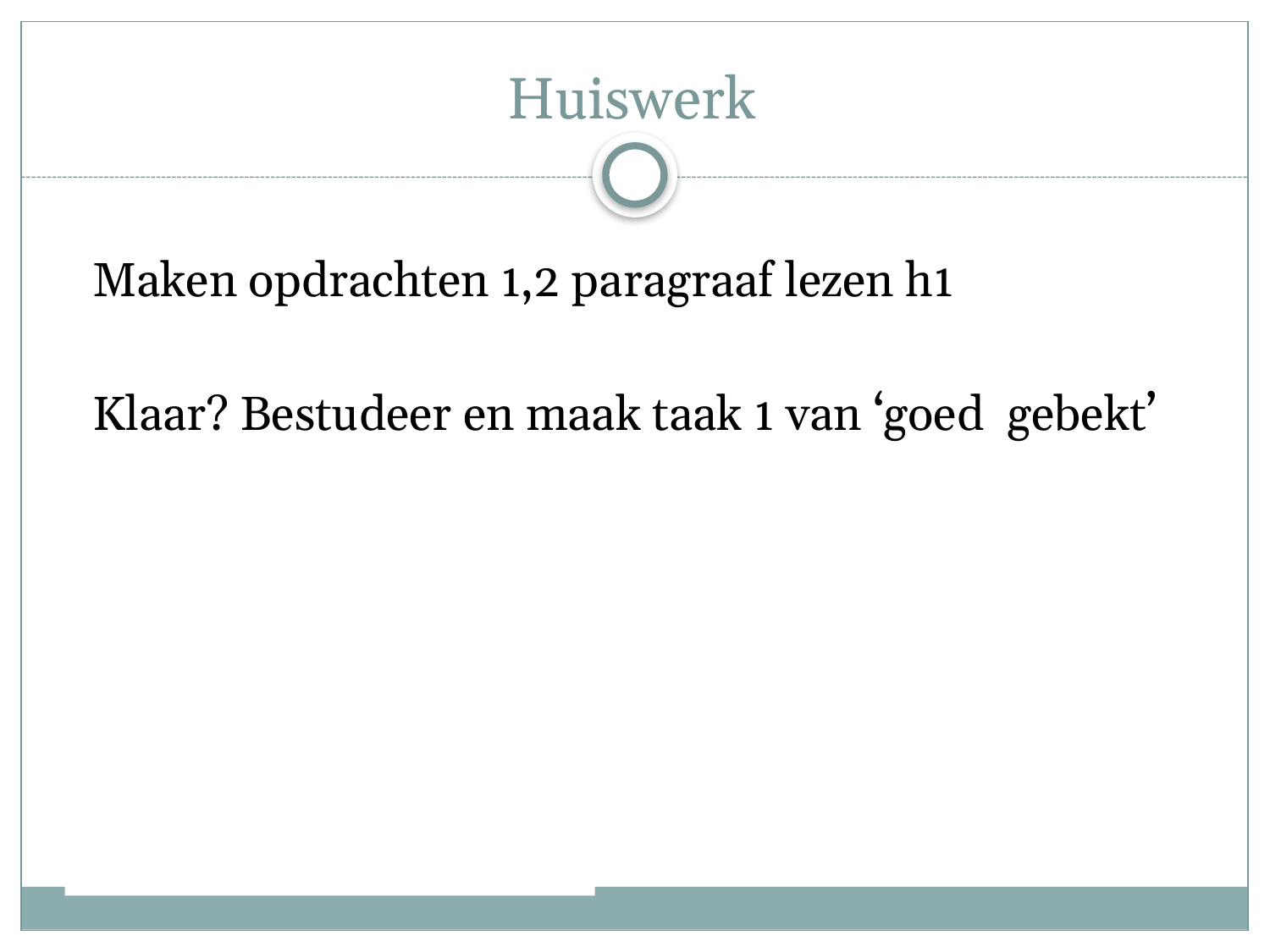

# Huiswerk
Maken opdrachten 1,2 paragraaf lezen h1

Klaar? Bestudeer en maak taak 1 van ‘goed  gebekt’